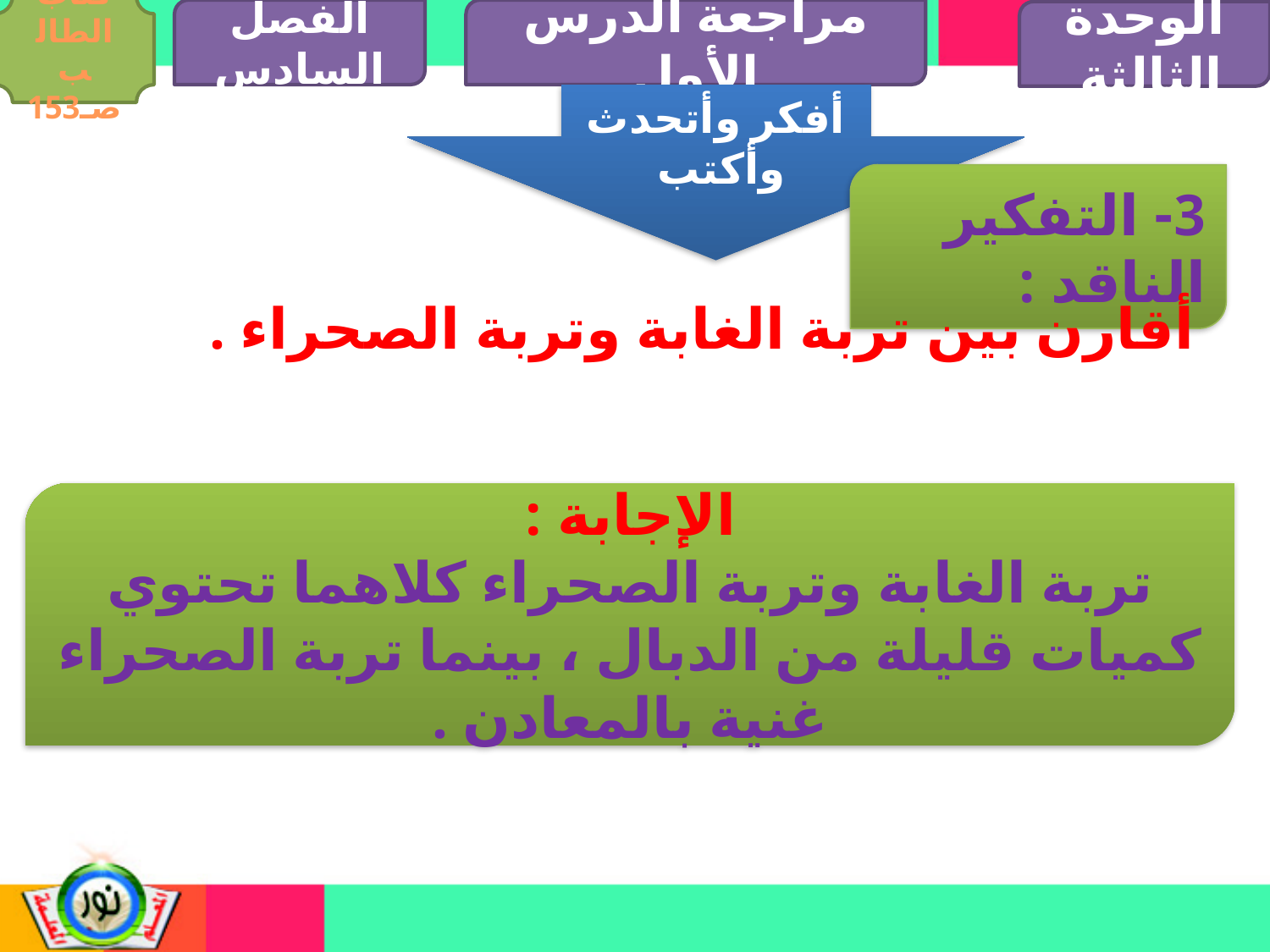

الفصل السادس
مراجعة الدرس الأول
كتاب الطالب صـ153
الوحدة الثالثة
أفكر وأتحدث وأكتب
3- التفكير الناقد :
أقارن بين تربة الغابة وتربة الصحراء .
الإجابة :
تربة الغابة وتربة الصحراء كلاهما تحتوي كميات قليلة من الدبال ، بينما تربة الصحراء غنية بالمعادن .